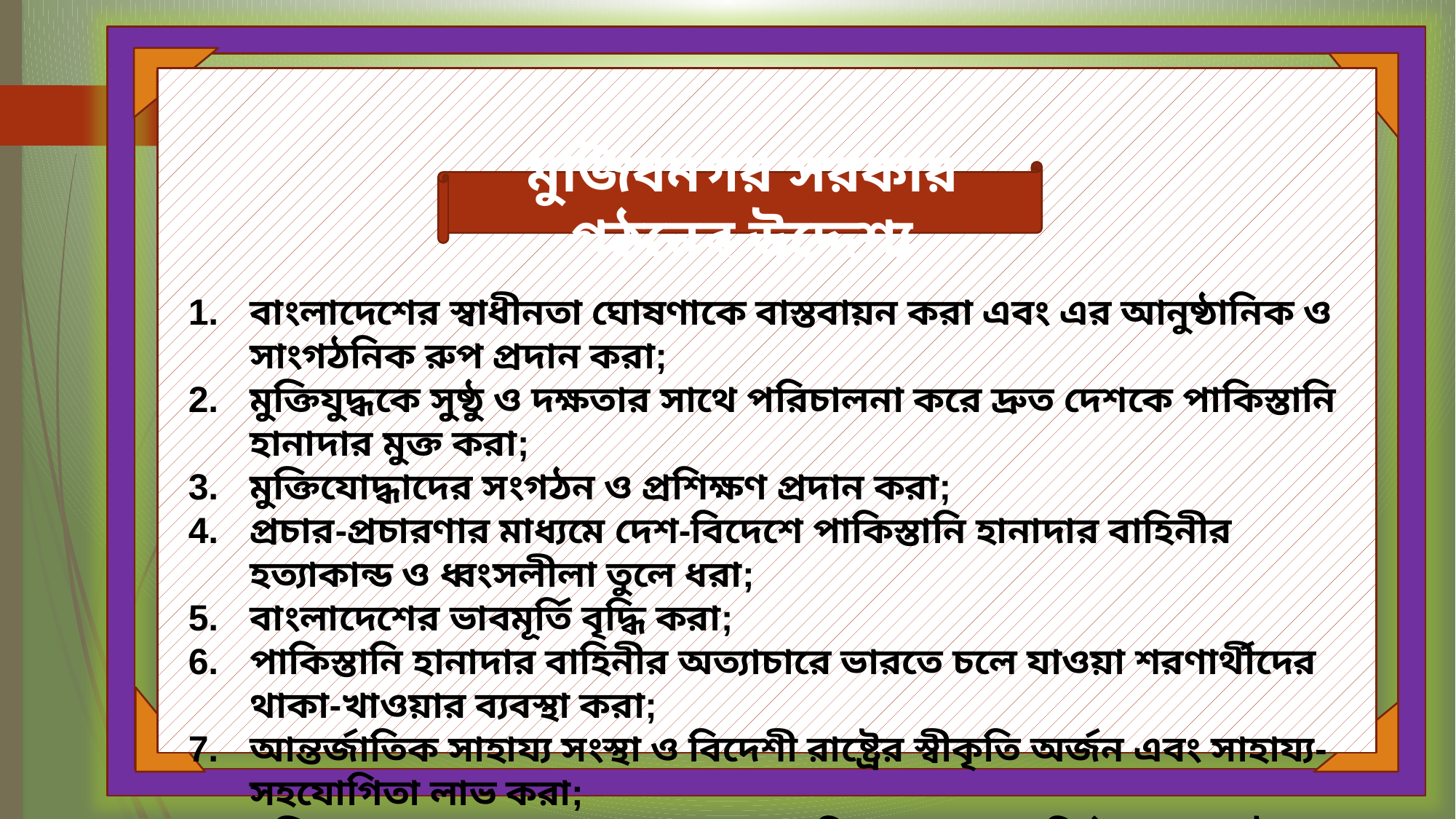

মুজিবনগর সরকার গঠনের উদ্দেশ্য
বাংলাদেশের স্বাধীনতা ঘোষণাকে বাস্তবায়ন করা এবং এর আনুষ্ঠানিক ও সাংগঠনিক রুপ প্রদান করা;
মুক্তিযুদ্ধকে সুষ্ঠু ও দক্ষতার সাথে পরিচালনা করে দ্রুত দেশকে পাকিস্তানি হানাদার মুক্ত করা;
মুক্তিযোদ্ধাদের সংগঠন ও প্রশিক্ষণ প্রদান করা;
প্রচার-প্রচারণার মাধ্যমে দেশ-বিদেশে পাকিস্তানি হানাদার বাহিনীর হত্যাকান্ড ও ধ্বংসলীলা তুলে ধরা;
বাংলাদেশের ভাবমূর্তি বৃদ্ধি করা;
পাকিস্তানি হানাদার বাহিনীর অত্যাচারে ভারতে চলে যাওয়া শরণার্থীদের থাকা-খাওয়ার ব্যবস্থা করা;
আন্তর্জাতিক সাহায্য সংস্থা ও বিদেশী রাষ্ট্রের স্বীকৃতি অর্জন এবং সাহায্য-সহযোগিতা লাভ করা;
মুক্তিযোদ্ধাদের দ্বারা মুক্তাঞ্চলে বেসামরিক প্রশাসন প্রতিষ্ঠা করে আইন-শৃঙ্খলা রক্ষা করা।